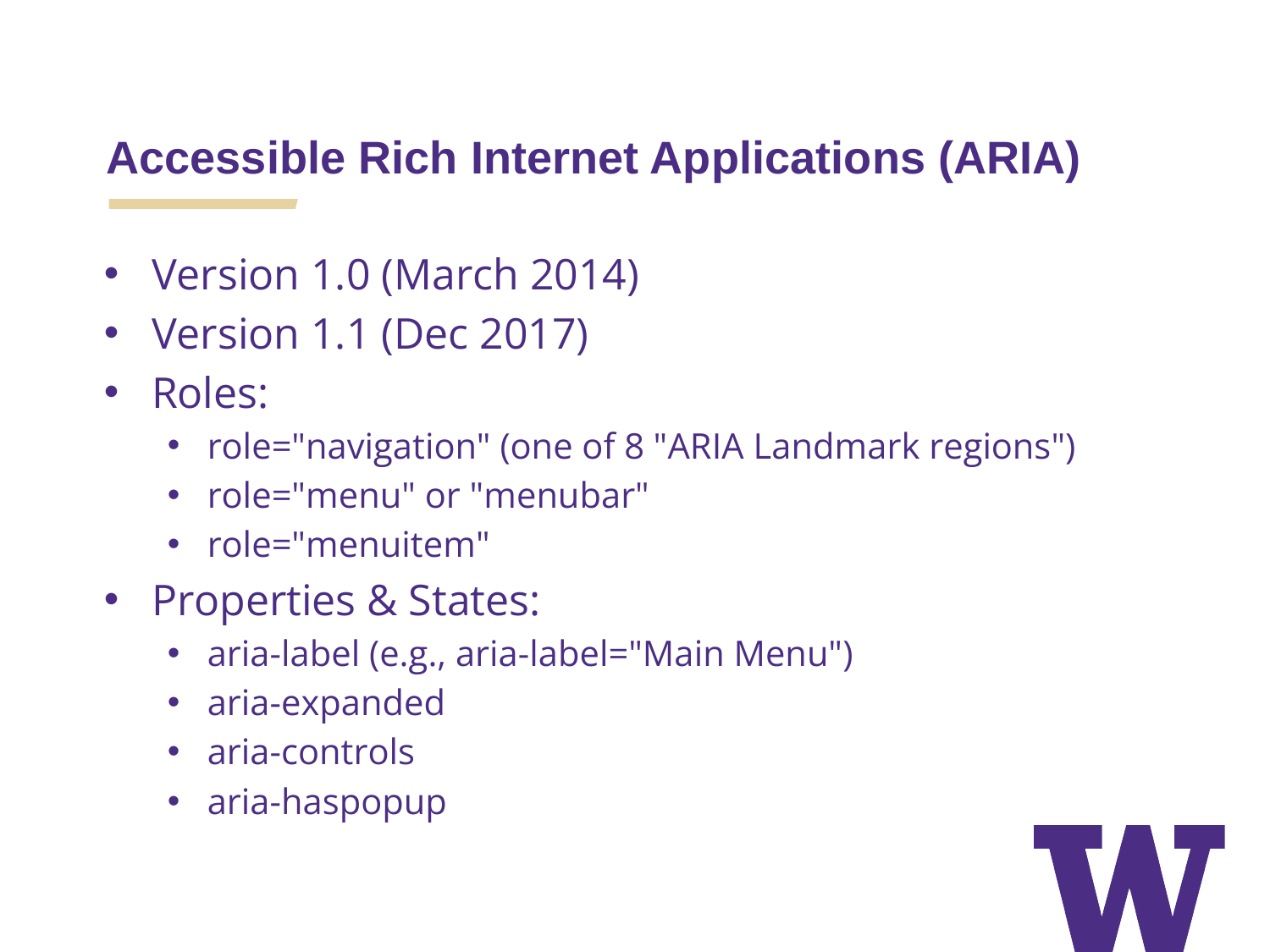

# Accessible Rich Internet Applications (ARIA)
Version 1.0 (March 2014)
Version 1.1 (Dec 2017)
Roles:
role="navigation" (one of 8 "ARIA Landmark regions")
role="menu" or "menubar"
role="menuitem"
Properties & States:
aria-label (e.g., aria-label="Main Menu")
aria-expanded
aria-controls
aria-haspopup